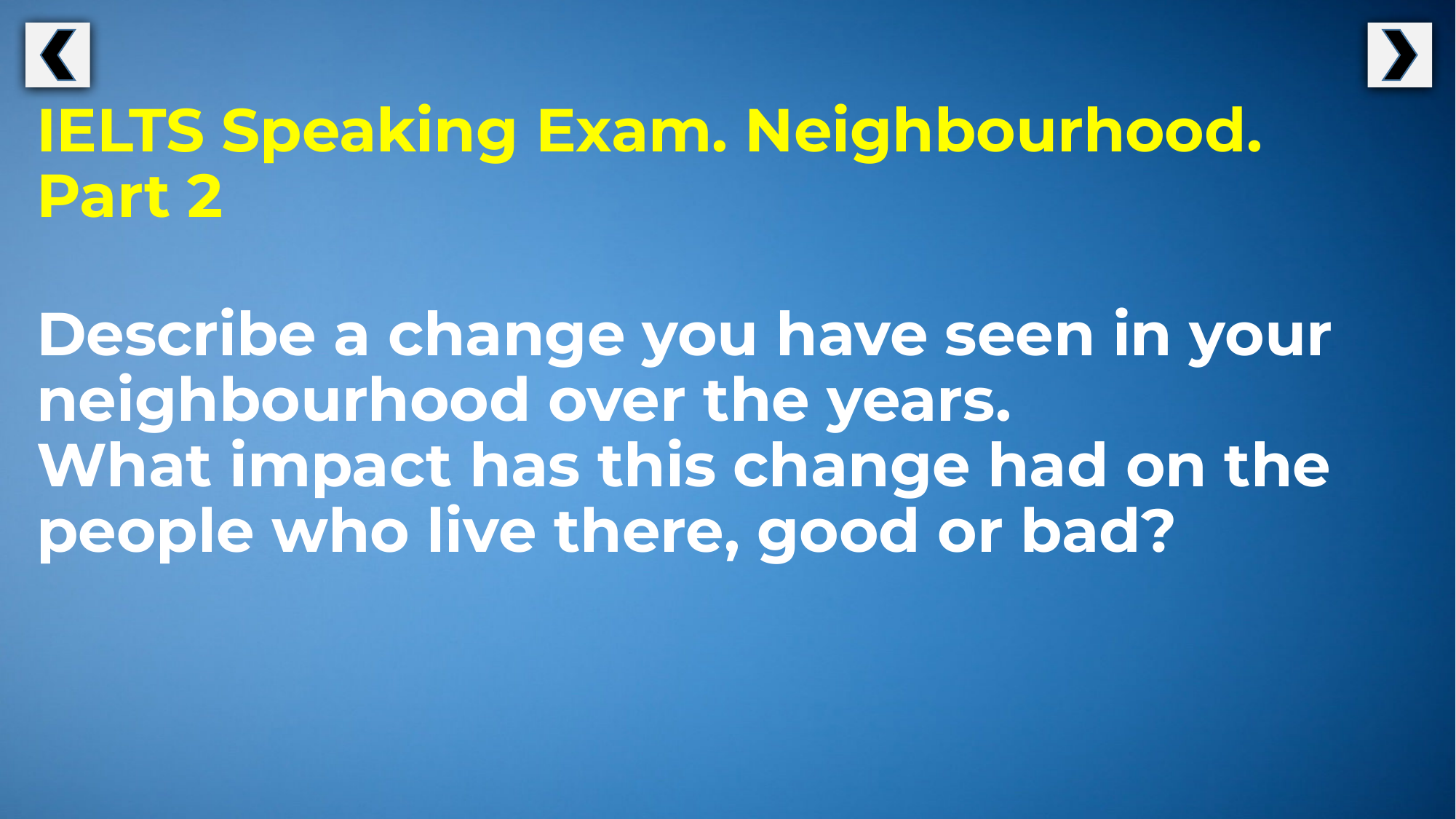

IELTS Speaking Exam. Neighbourhood.
Part 2
Describe a change you have seen in your neighbourhood over the years.
What impact has this change had on the people who live there, good or bad?